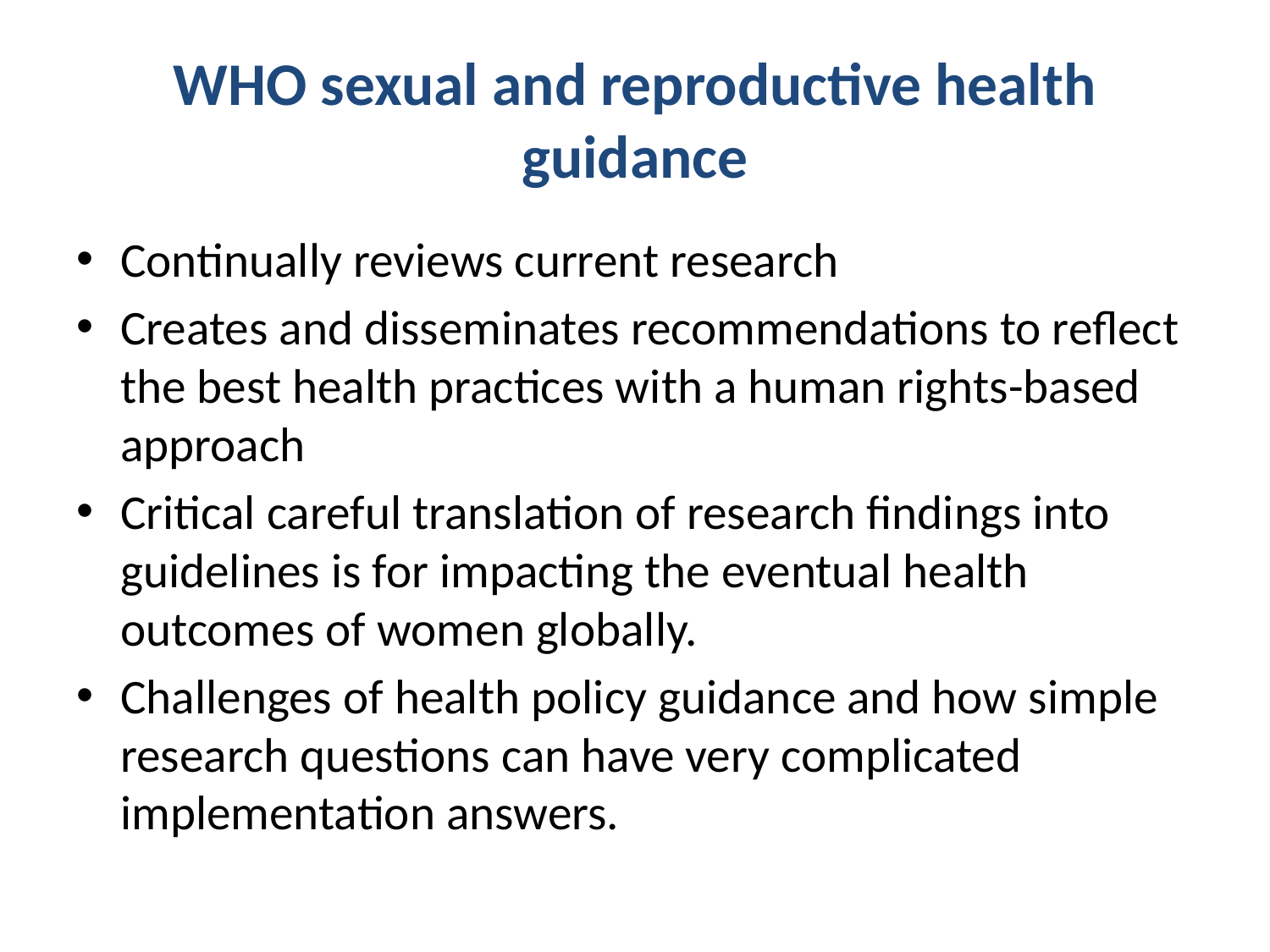

# WHO sexual and reproductive health guidance
Continually reviews current research
Creates and disseminates recommendations to reflect the best health practices with a human rights-based approach
Critical careful translation of research findings into guidelines is for impacting the eventual health outcomes of women globally.
Challenges of health policy guidance and how simple research questions can have very complicated implementation answers.